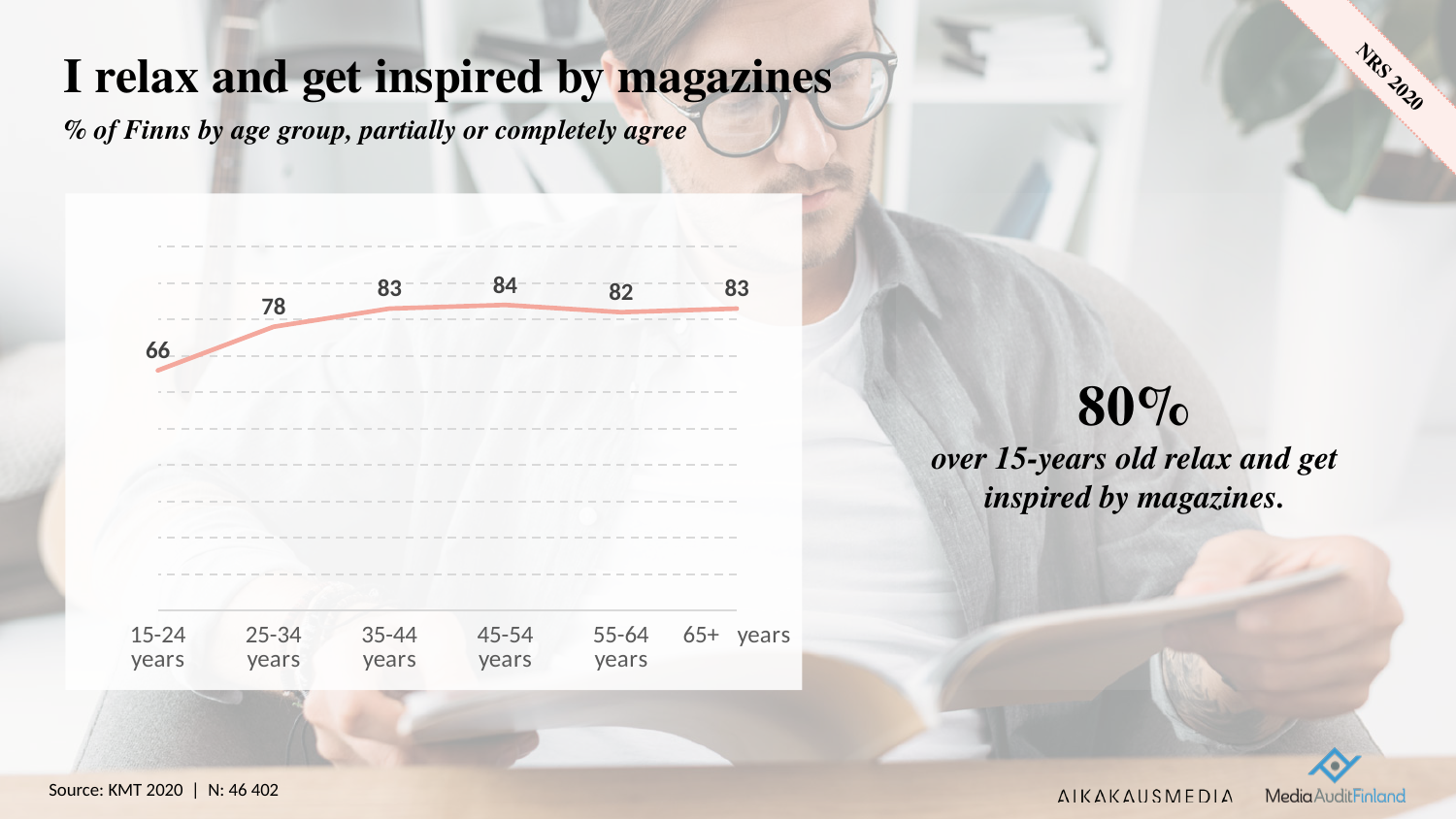

# I relax and get inspired by magazines
% of Finns by age group, partially or completely agree
80%
over 15-years old relax and get inspired by magazines.

### Chart

| Category | Sarja 1 |
|---|---|
| 15-24 years | 66.0 |
| 25-34 years | 78.0 |
| 35-44 years | 83.0 |
| 45-54 years | 84.0 |
| 55-64 years | 82.0 |
| 65+   years | 83.0 |